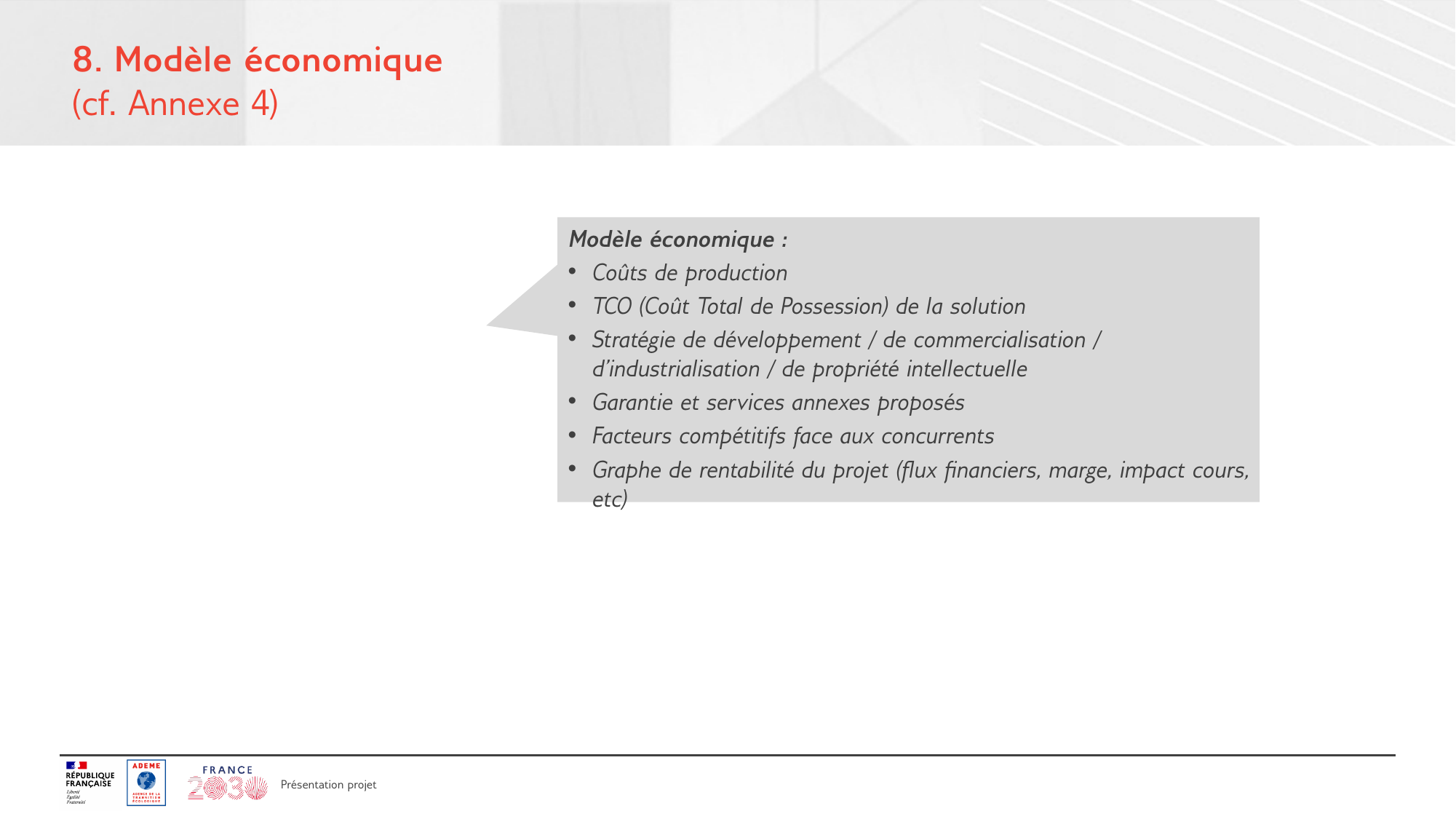

# 8. Modèle économique (cf. Annexe 4)

Modèle économique :
Coûts de production
TCO (Coût Total de Possession) de la solution
Stratégie de développement / de commercialisation / d’industrialisation / de propriété intellectuelle
Garantie et services annexes proposés
Facteurs compétitifs face aux concurrents
Graphe de rentabilité du projet (flux financiers, marge, impact cours, etc)